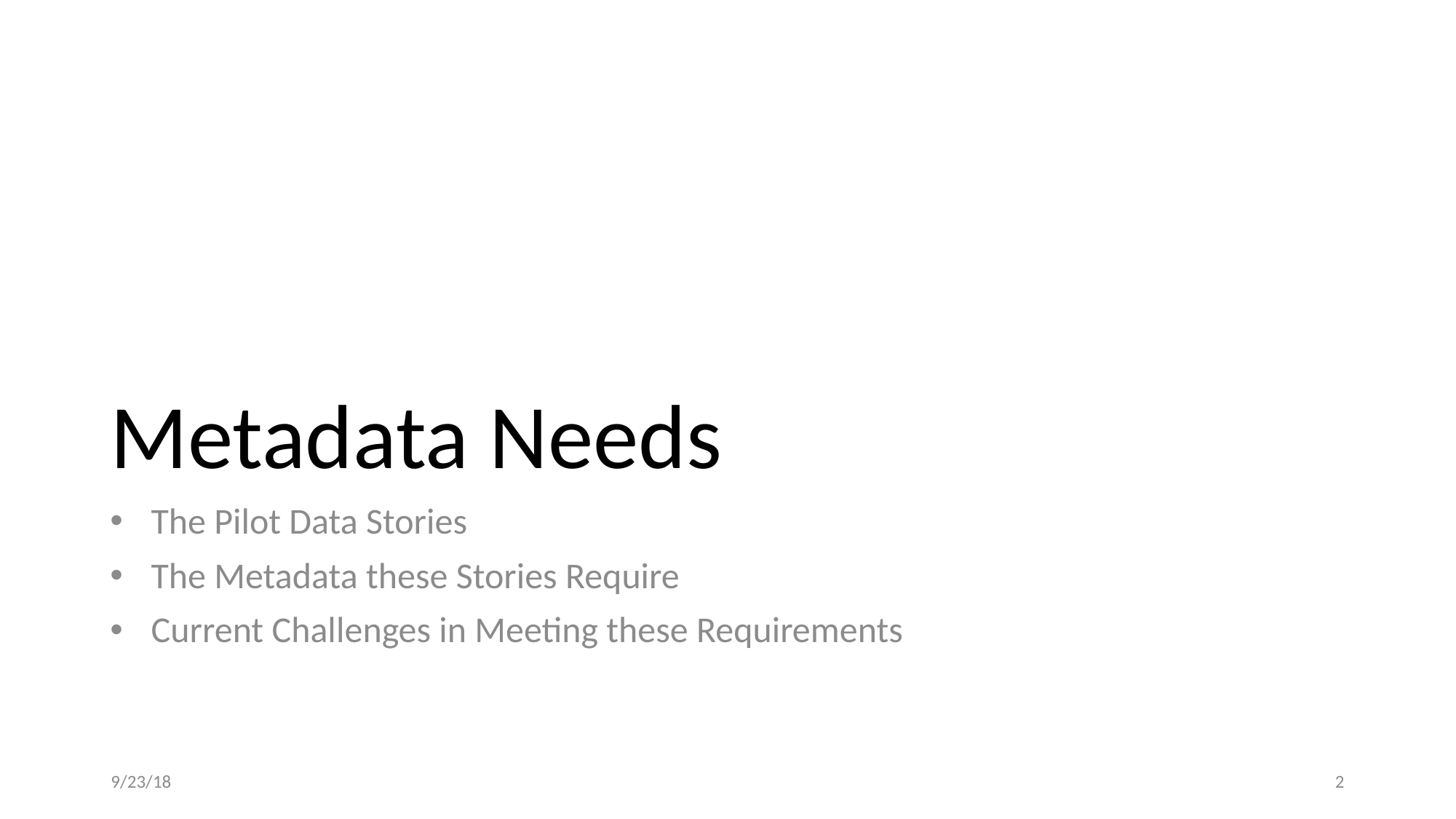

# Metadata Needs
The Pilot Data Stories
The Metadata these Stories Require
Current Challenges in Meeting these Requirements

9/23/18
2